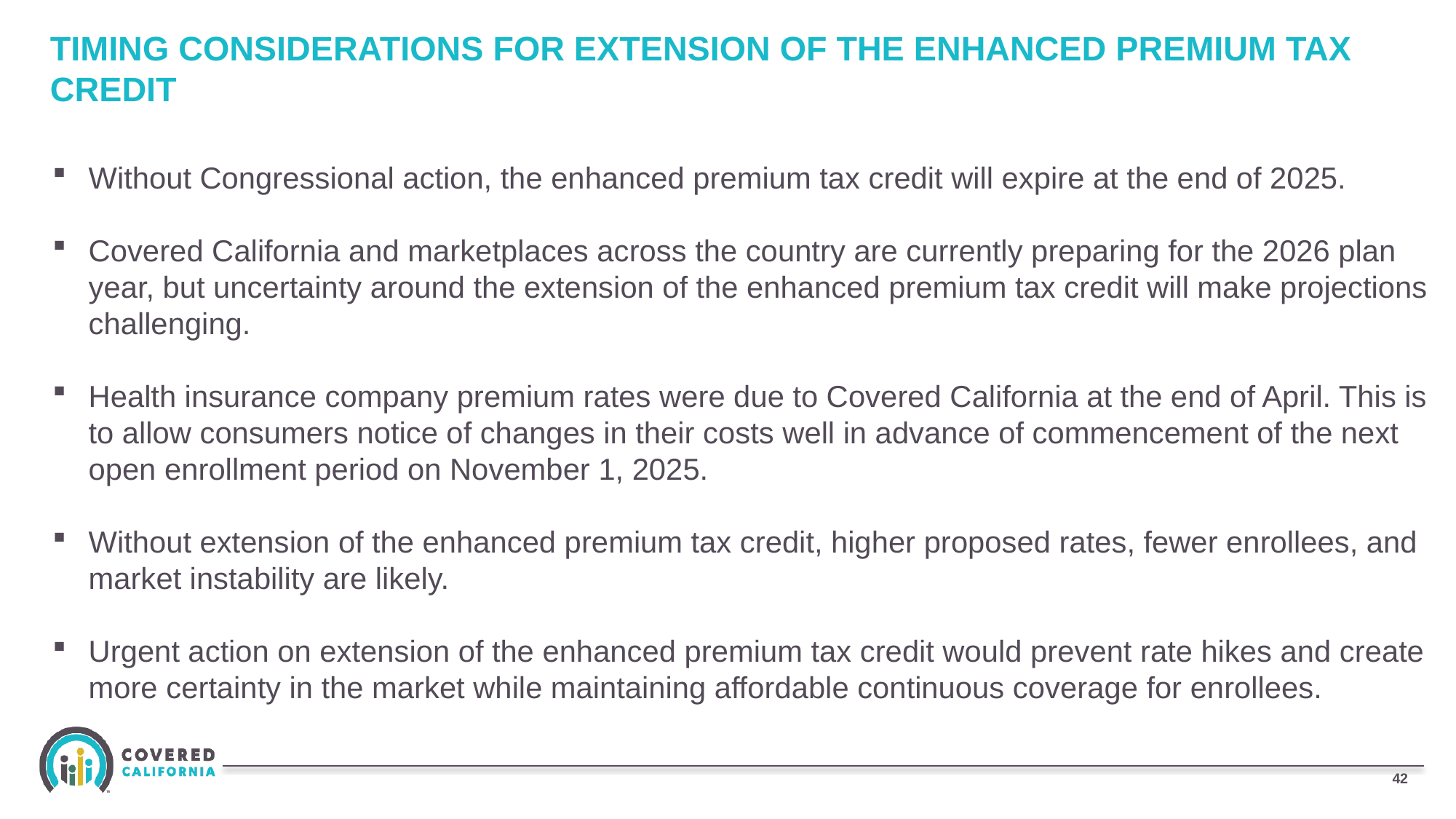

# TIMING CONSIDERATIONS FOR EXTENSION OF THE ENHANCED PREMIUM TAX CREDIT
Without Congressional action, the enhanced premium tax credit will expire at the end of 2025.

Covered California and marketplaces across the country are currently preparing for the 2026 plan year, but uncertainty around the extension of the enhanced premium tax credit will make projections challenging.

Health insurance company premium rates were due to Covered California at the end of April. This is to allow consumers notice of changes in their costs well in advance of commencement of the next open enrollment period on November 1, 2025.

Without extension of the enhanced premium tax credit, higher proposed rates, fewer enrollees, and market instability are likely.

Urgent action on extension of the enhanced premium tax credit would prevent rate hikes and create more certainty in the market while maintaining affordable continuous coverage for enrollees.
42